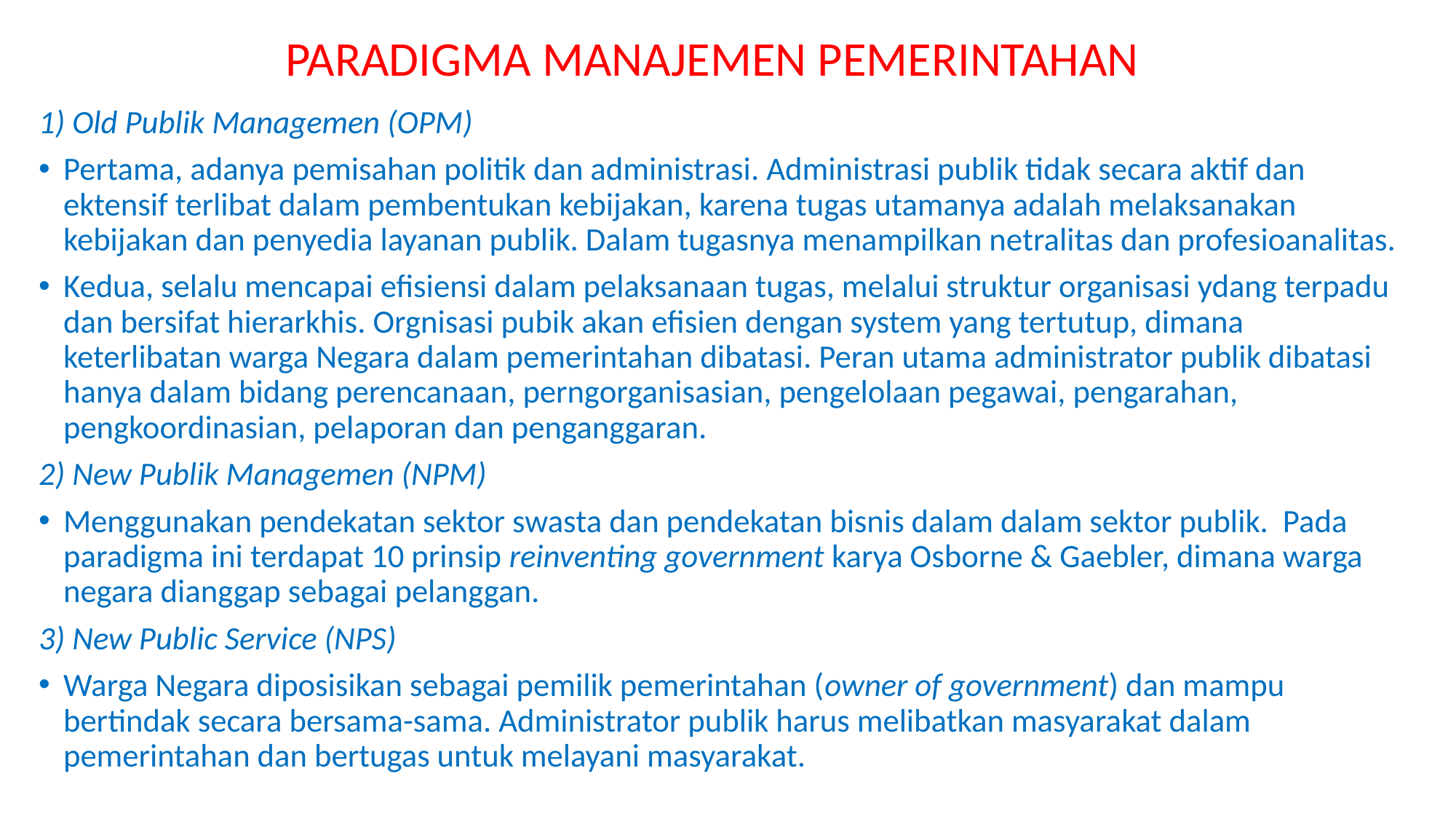

# PARADIGMA MANAJEMEN PEMERINTAHAN
1) Old Publik Managemen (OPM)
Pertama, adanya pemisahan politik dan administrasi. Administrasi publik tidak secara aktif dan ektensif terlibat dalam pembentukan kebijakan, karena tugas utamanya adalah melaksanakan kebijakan dan penyedia layanan publik. Dalam tugasnya menampilkan netralitas dan profesioanalitas.
Kedua, selalu mencapai efisiensi dalam pelaksanaan tugas, melalui struktur organisasi ydang terpadu dan bersifat hierarkhis. Orgnisasi pubik akan efisien dengan system yang tertutup, dimana keterlibatan warga Negara dalam pemerintahan dibatasi. Peran utama administrator publik dibatasi hanya dalam bidang perencanaan, perngorganisasian, pengelolaan pegawai, pengarahan, pengkoordinasian, pelaporan dan penganggaran.
2) New Publik Managemen (NPM)
Menggunakan pendekatan sektor swasta dan pendekatan bisnis dalam dalam sektor publik.  Pada paradigma ini terdapat 10 prinsip reinventing government karya Osborne & Gaebler, dimana warga negara dianggap sebagai pelanggan.
3) New Public Service (NPS)
Warga Negara diposisikan sebagai pemilik pemerintahan (owner of government) dan mampu bertindak secara bersama-sama. Administrator publik harus melibatkan masyarakat dalam pemerintahan dan bertugas untuk melayani masyarakat.